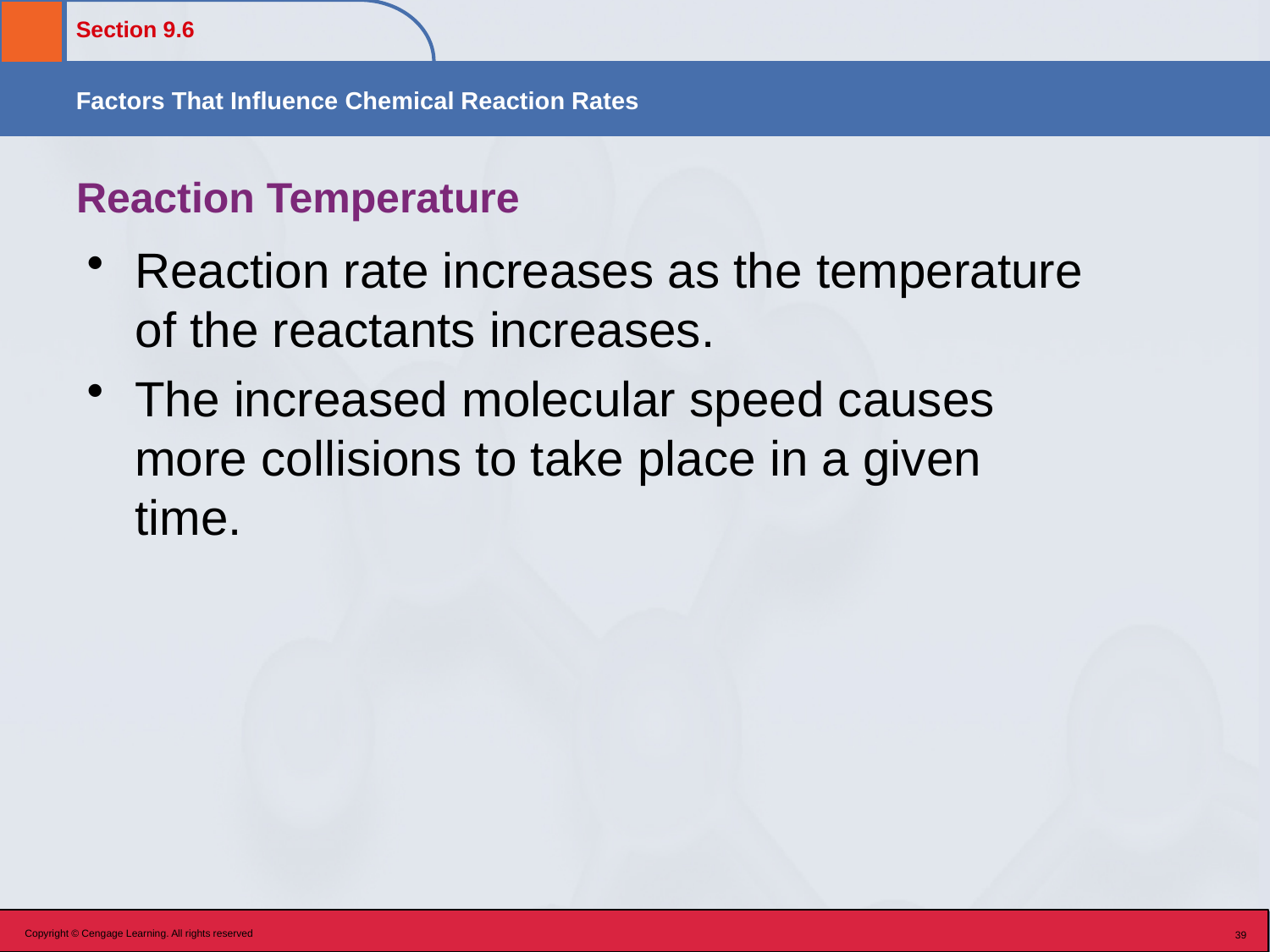

# Reaction Temperature
Reaction rate increases as the temperature of the reactants increases.
The increased molecular speed causes more collisions to take place in a given time.

Copyright © Cengage Learning. All rights reserved
39